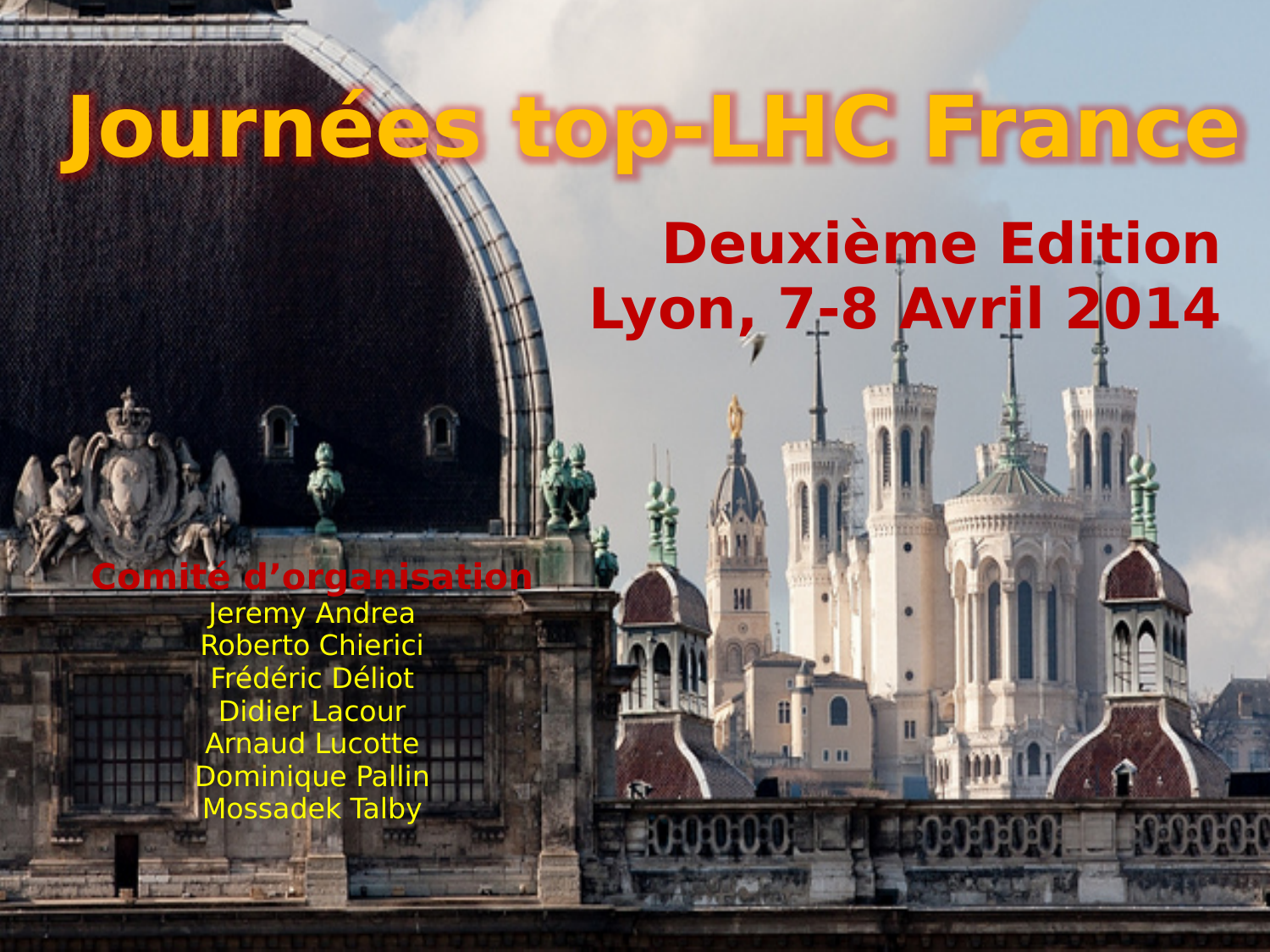

Journées top-LHC France
Deuxième Edition
Lyon, 7-8 Avril 2014
Comité d’organisation
Jeremy Andrea
Roberto Chierici
Frédéric Déliot
Didier Lacour
Arnaud Lucotte
Dominique Pallin
Mossadek Talby